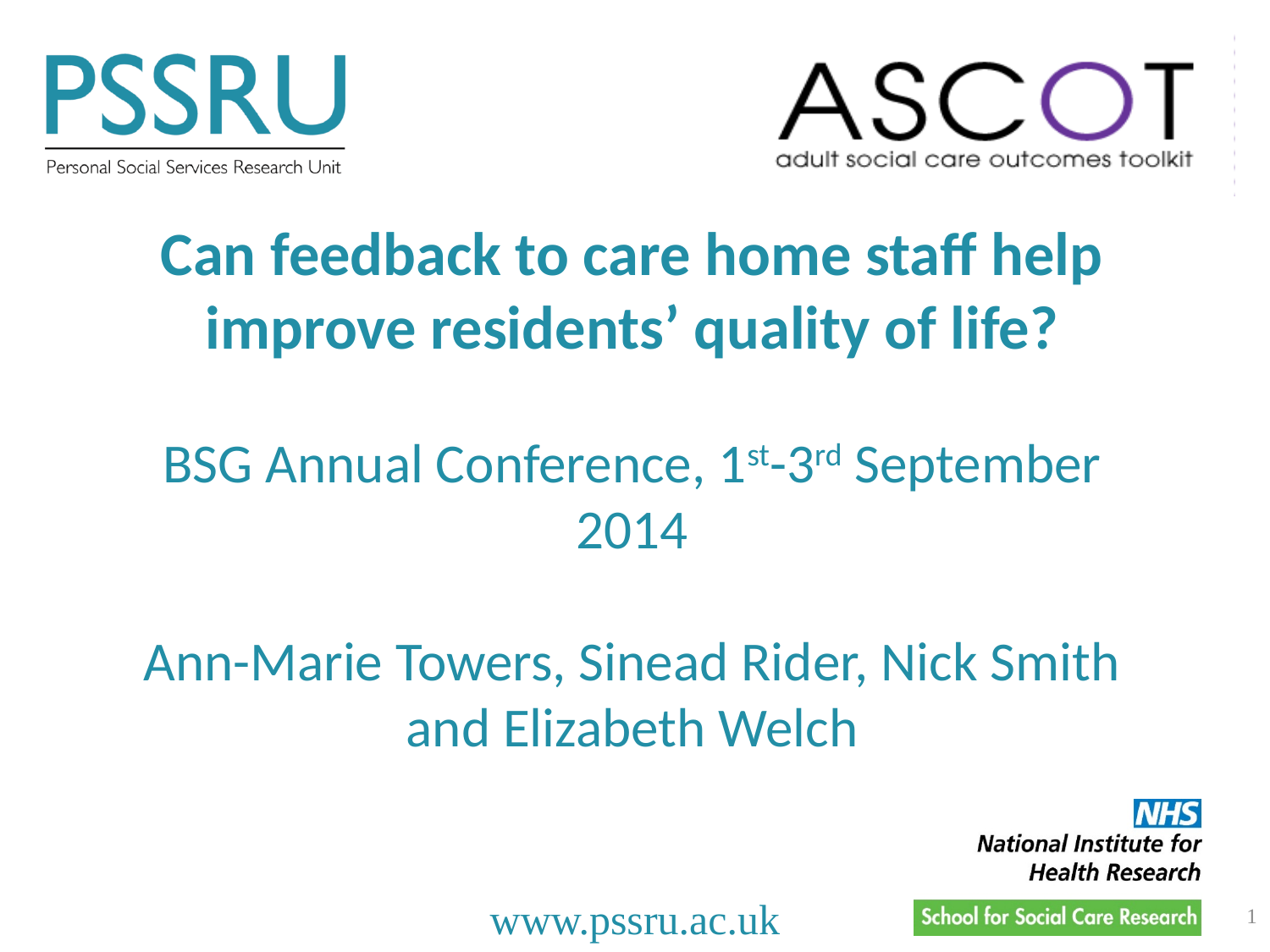

# Can feedback to care home staff help improve residents’ quality of life? BSG Annual Conference, 1st-3rd September 2014 Ann-Marie Towers, Sinead Rider, Nick Smith and Elizabeth Welch

1